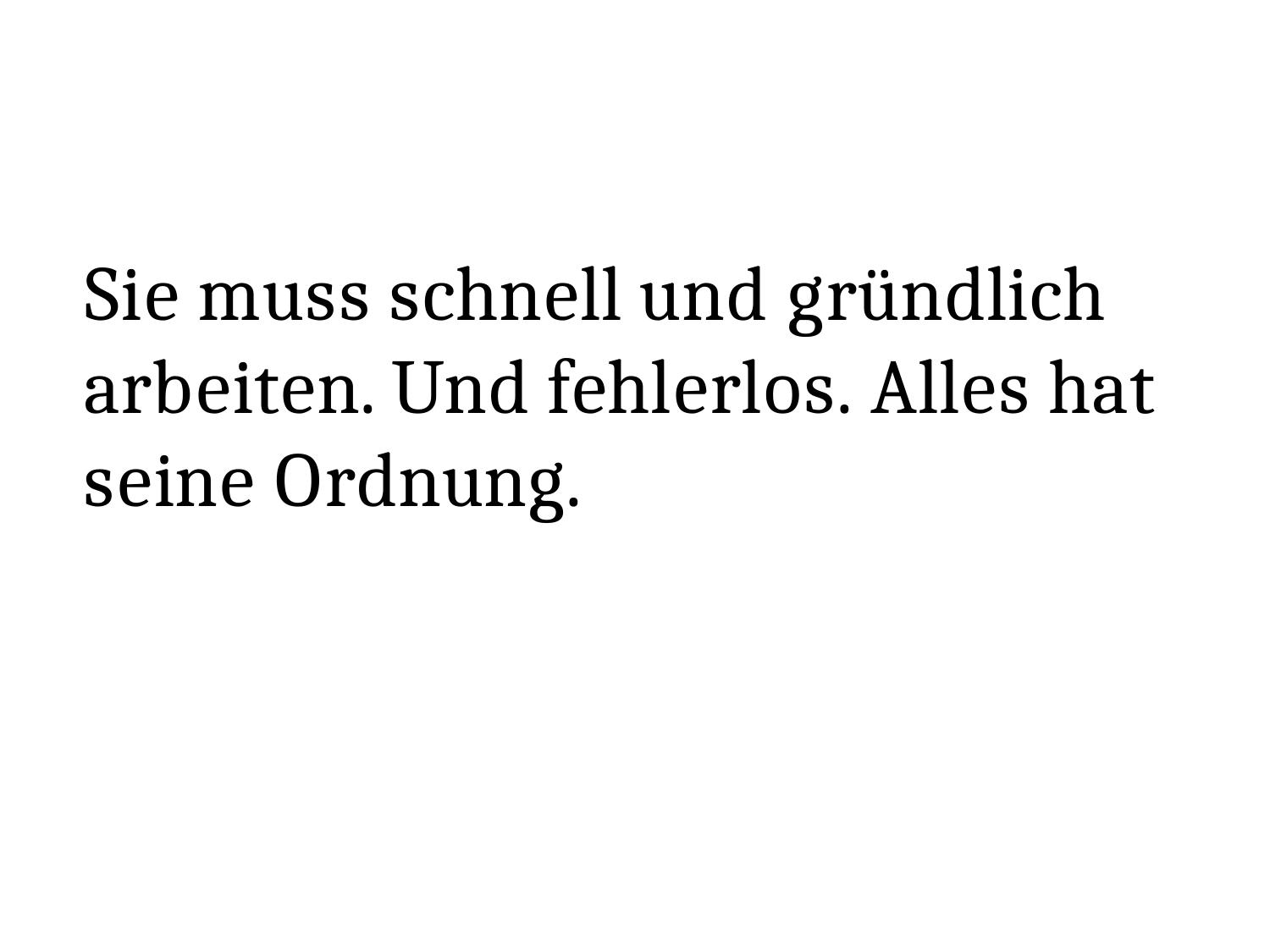

# Sie muss schnell und gründlich arbeiten. Und fehlerlos. Alles hat seine Ordnung.